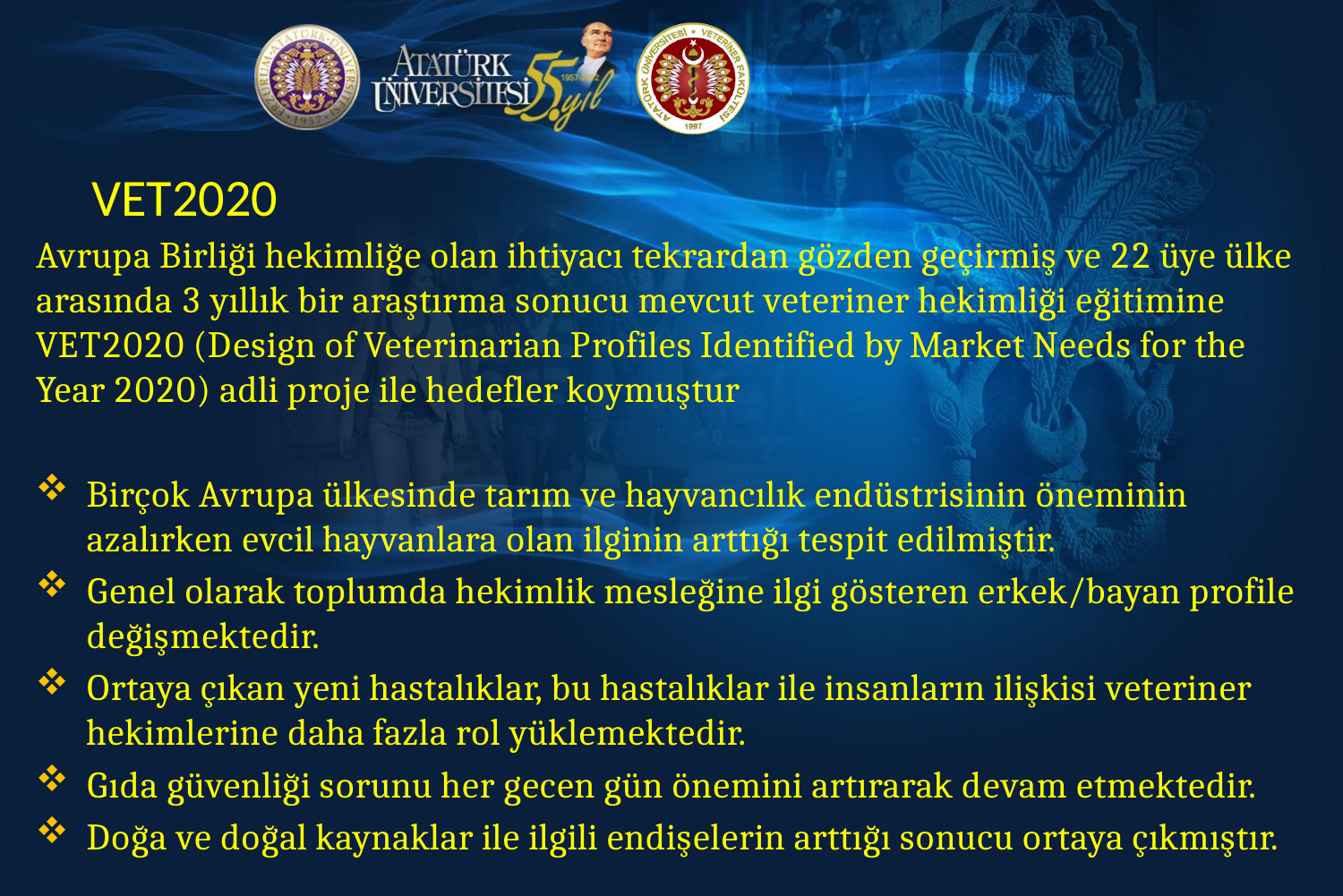

VET2020
Avrupa Birliği hekimliğe olan ihtiyacı tekrardan gözden geçirmiş ve 22 üye ülke arasında 3 yıllık bir araştırma sonucu mevcut veteriner hekimliği eğitimine VET2020 (Design of Veterinarian Profiles Identified by Market Needs for the Year 2020) adli proje ile hedefler koymuştur

Birçok Avrupa ülkesinde tarım ve hayvancılık endüstrisinin öneminin azalırken evcil hayvanlara olan ilginin arttığı tespit edilmiştir.
Genel olarak toplumda hekimlik mesleğine ilgi gösteren erkek/bayan profile değişmektedir.
Ortaya çıkan yeni hastalıklar, bu hastalıklar ile insanların ilişkisi veteriner hekimlerine daha fazla rol yüklemektedir.
Gıda güvenliği sorunu her gecen gün önemini artırarak devam etmektedir.
Doğa ve doğal kaynaklar ile ilgili endişelerin arttığı sonucu ortaya çıkmıştır.